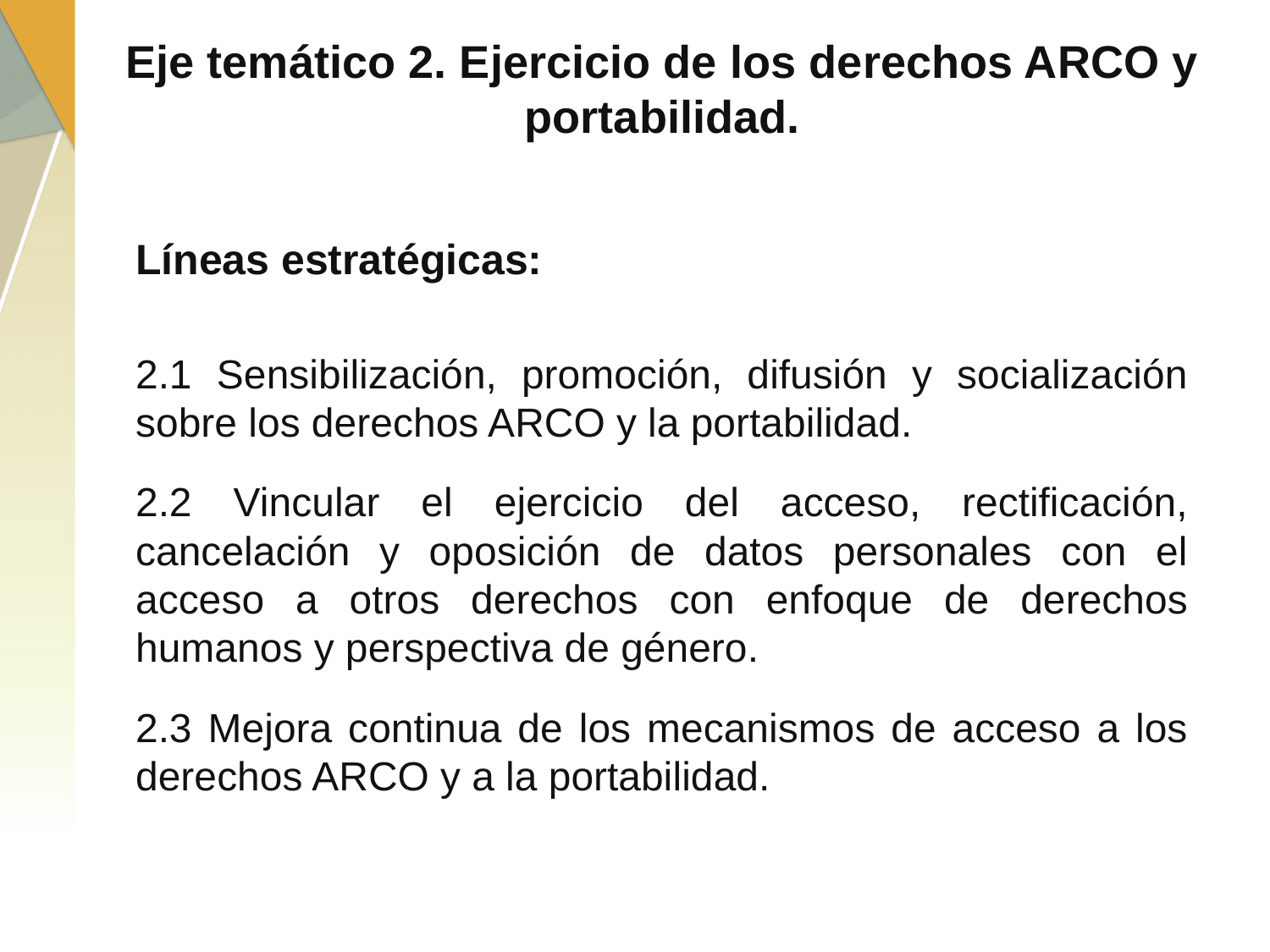

Eje temático 2. Ejercicio de los derechos ARCO y portabilidad.
Líneas estratégicas:

2.1 Sensibilización, promoción, difusión y socialización sobre los derechos ARCO y la portabilidad.

2.2 Vincular el ejercicio del acceso, rectificación, cancelación y oposición de datos personales con el acceso a otros derechos con enfoque de derechos humanos y perspectiva de género.

2.3 Mejora continua de los mecanismos de acceso a los derechos ARCO y a la portabilidad.